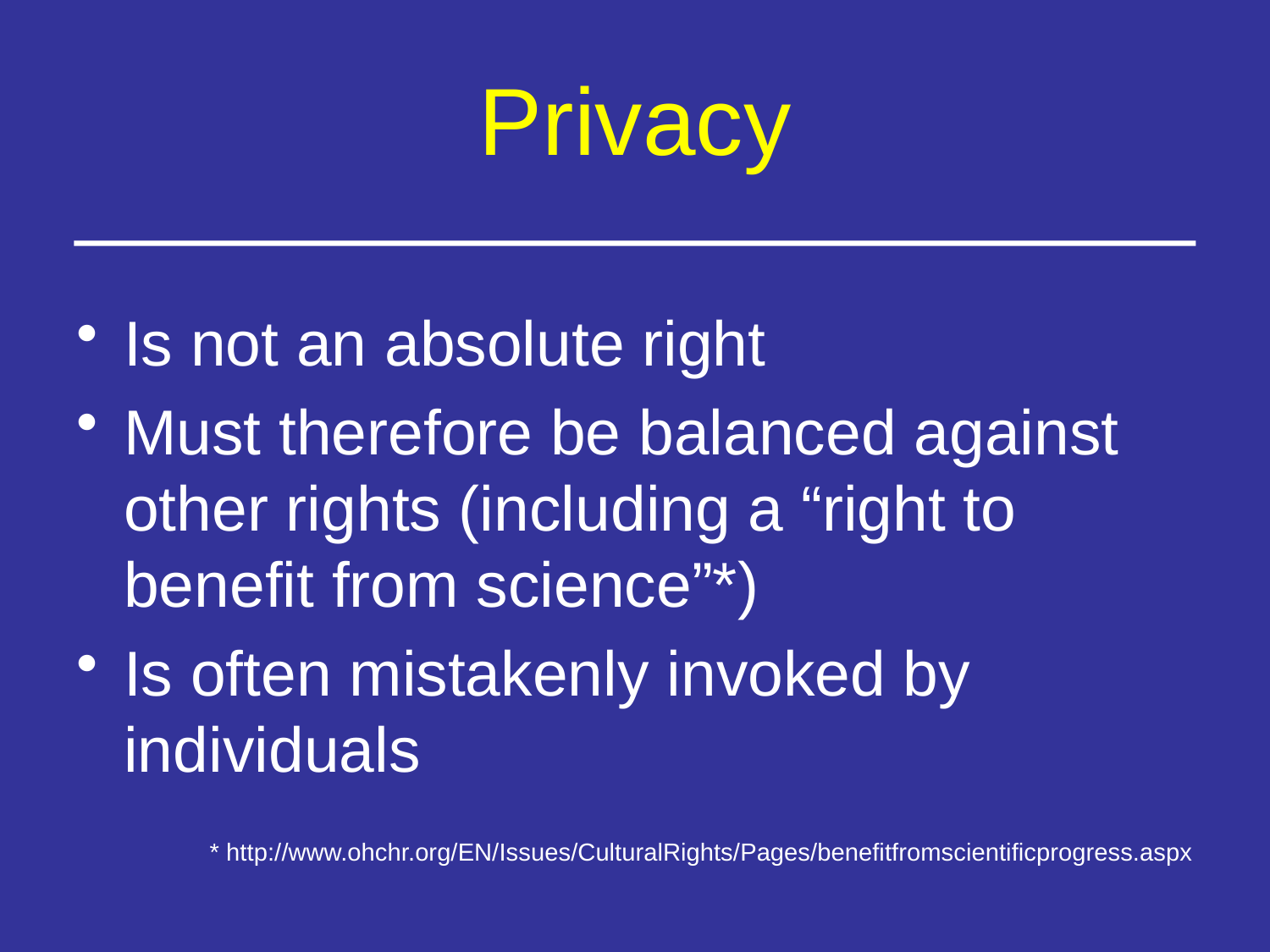

# Privacy

Is not an absolute right
Must therefore be balanced against other rights (including a “right to benefit from science”*)
Is often mistakenly invoked by individuals
 * http://www.ohchr.org/EN/Issues/CulturalRights/Pages/benefitfromscientificprogress.aspx